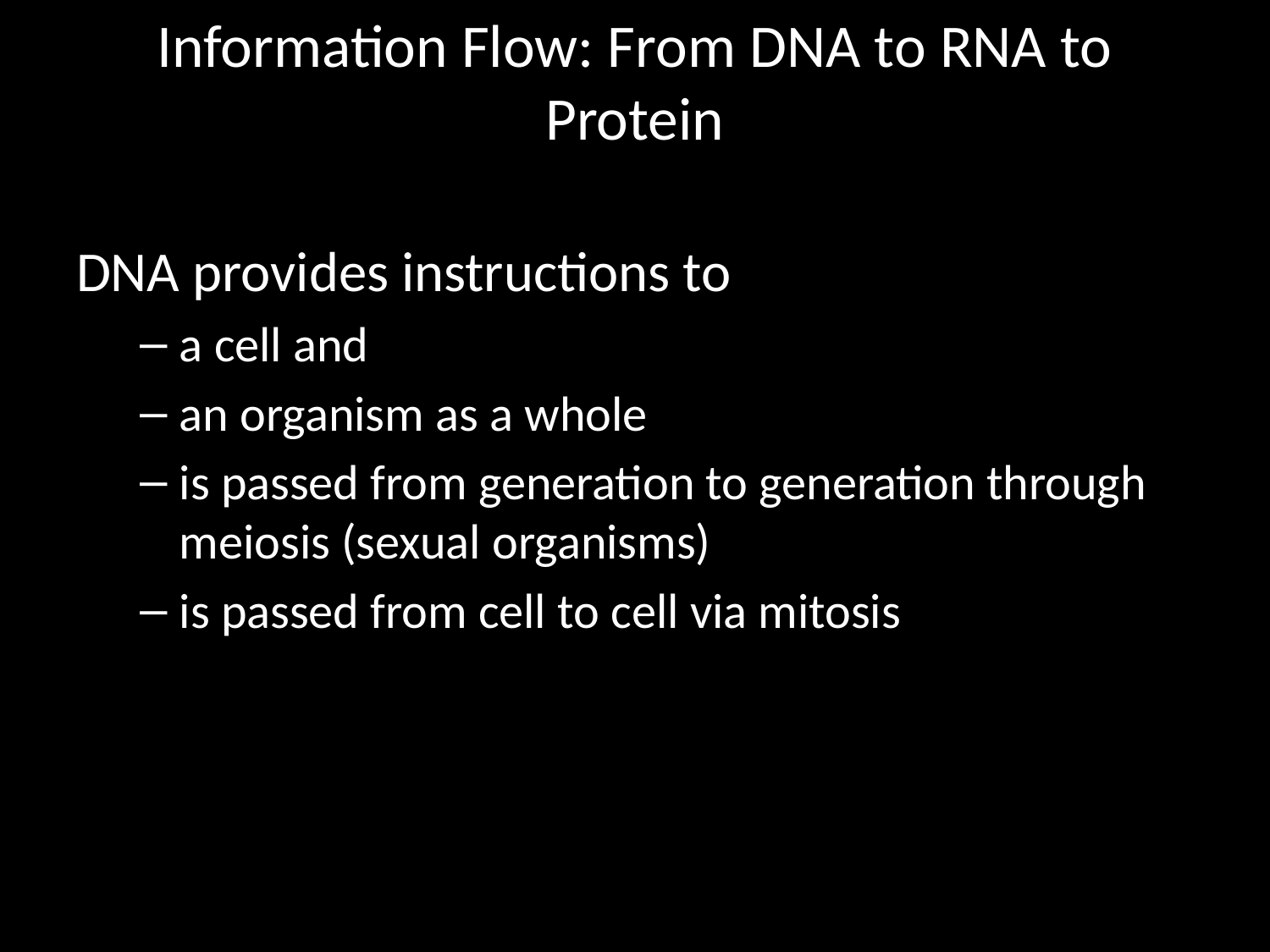

# Information Flow: From DNA to RNA to Protein
DNA provides instructions to
a cell and
an organism as a whole
is passed from generation to generation through meiosis (sexual organisms)
is passed from cell to cell via mitosis